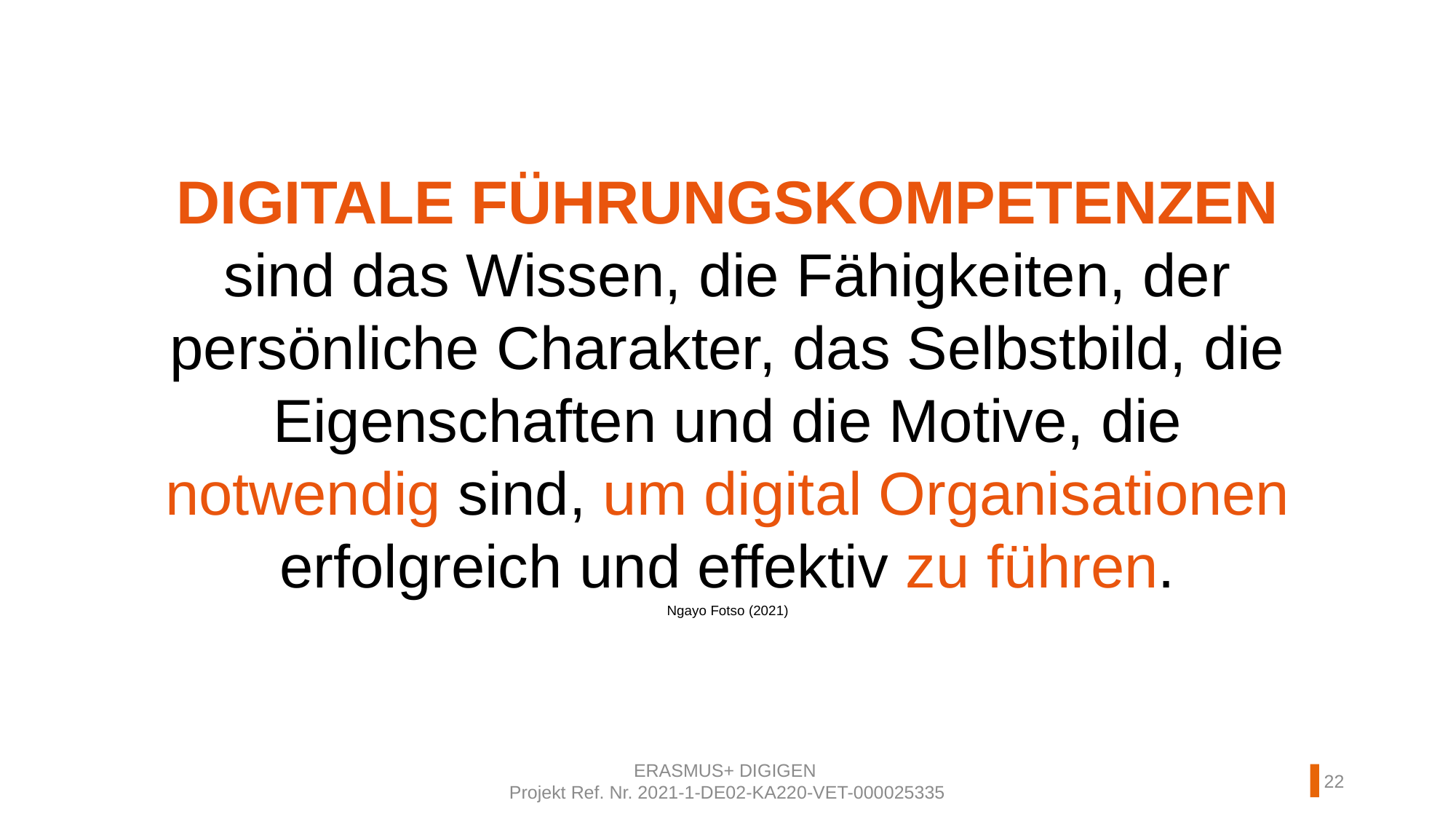

DIGITALE FÜHRUNGSKOMPETENZEN sind das Wissen, die Fähigkeiten, der persönliche Charakter, das Selbstbild, die Eigenschaften und die Motive, die notwendig sind, um digital Organisationen erfolgreich und effektiv zu führen.
Ngayo Fotso (2021)
22
ERASMUS+ DIGIGEN
Projekt Ref. Nr. 2021-1-DE02-KA220-VET-000025335